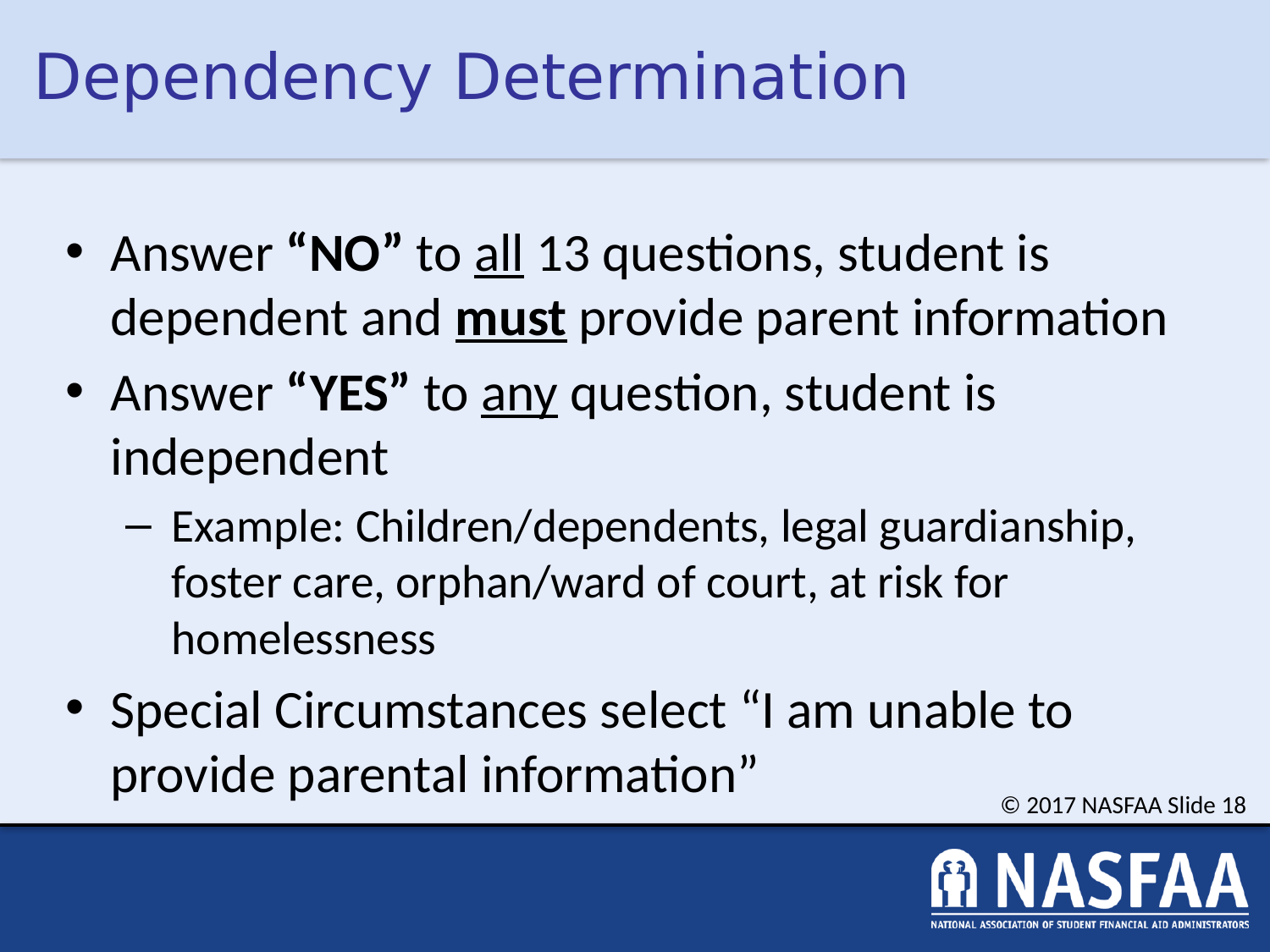

# Dependency Determination
Answer “NO” to all 13 questions, student is dependent and must provide parent information
Answer “YES” to any question, student is independent
Example: Children/dependents, legal guardianship, foster care, orphan/ward of court, at risk for homelessness
Special Circumstances select “I am unable to provide parental information”